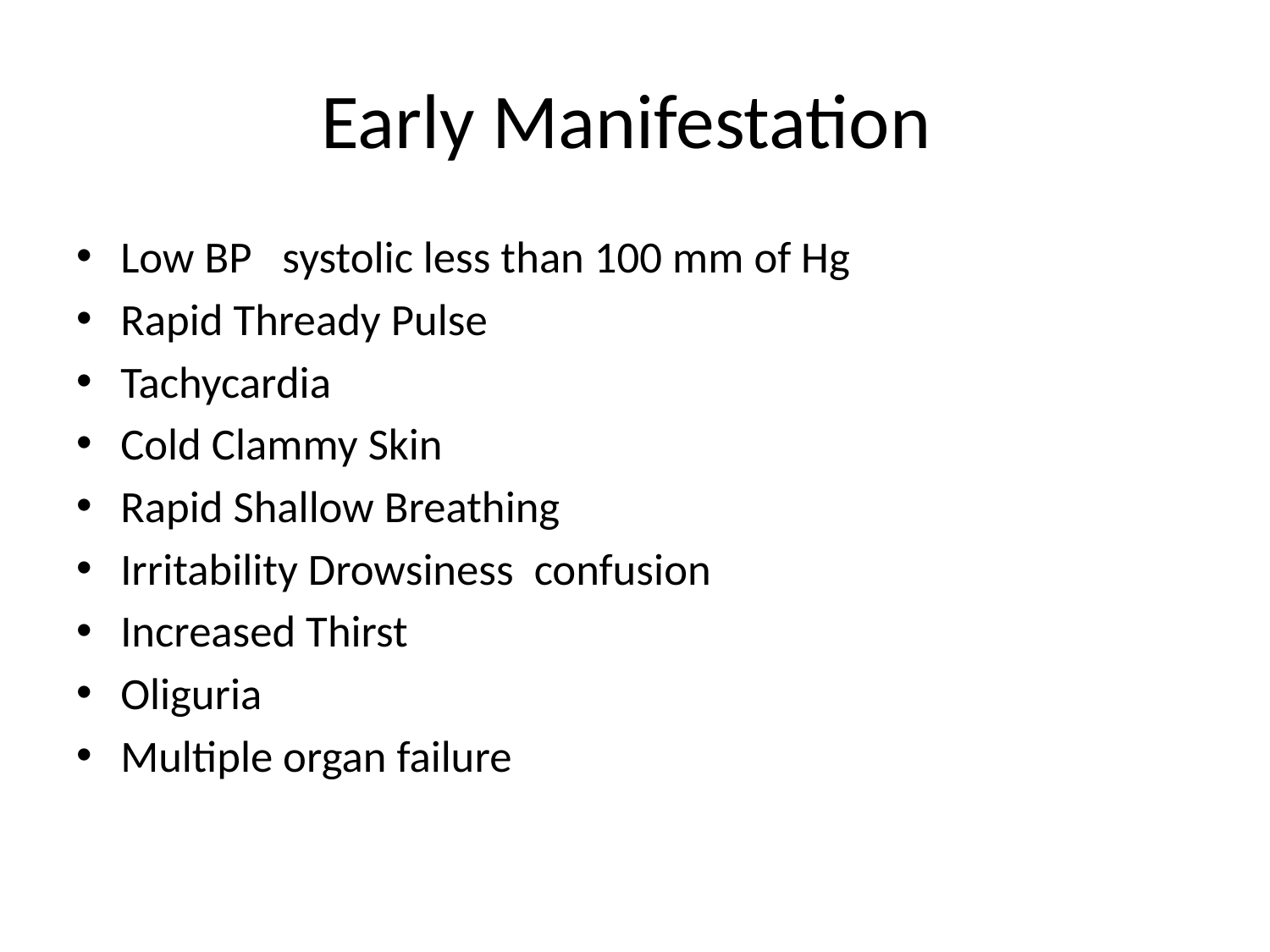

# Early Manifestation
Low BP   systolic less than 100 mm of Hg
Rapid Thready Pulse
Tachycardia
Cold Clammy Skin
Rapid Shallow Breathing
Irritability Drowsiness  confusion
Increased Thirst
Oliguria
Multiple organ failure